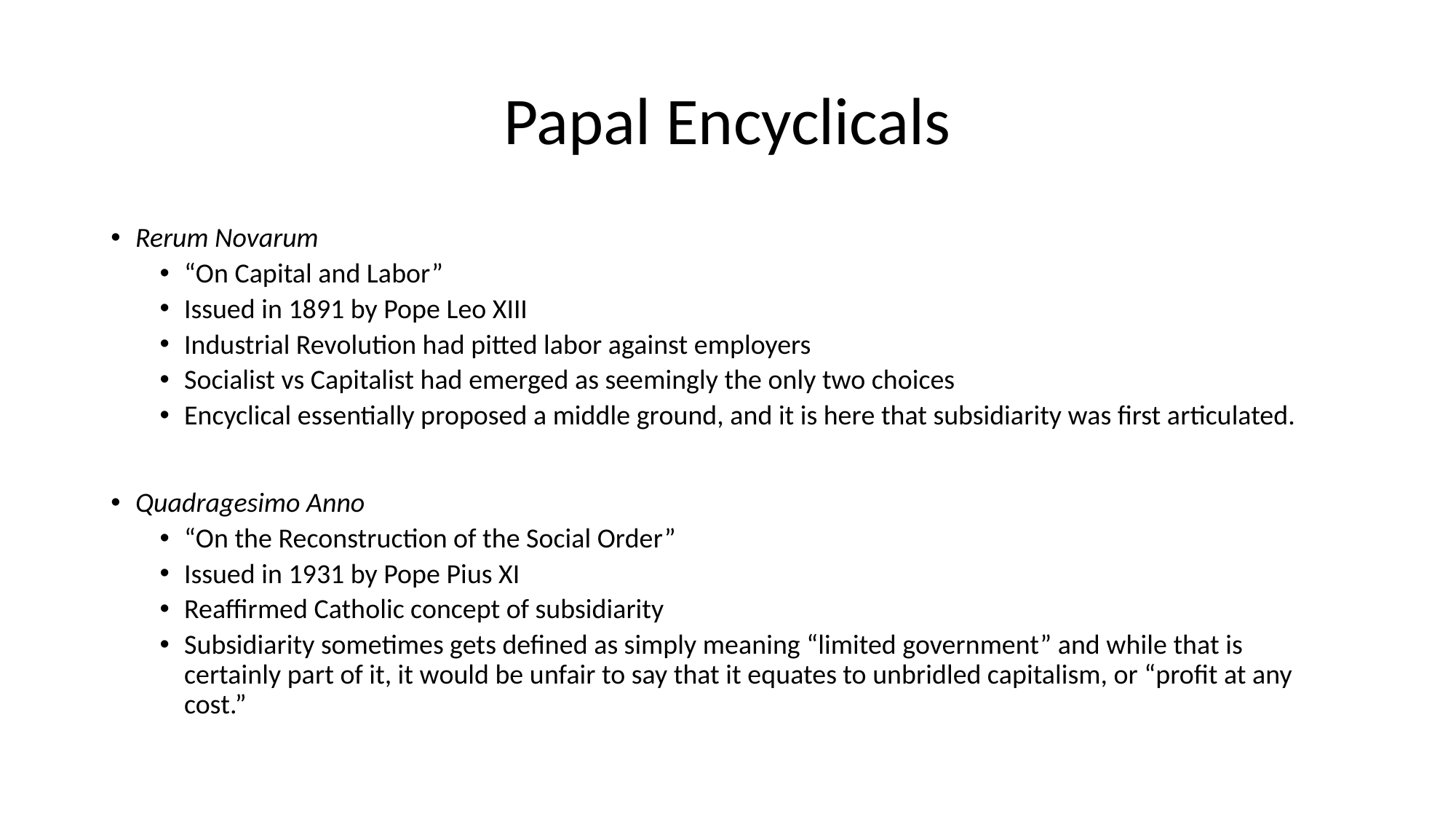

# Papal Encyclicals
Rerum Novarum
“On Capital and Labor”
Issued in 1891 by Pope Leo XIII
Industrial Revolution had pitted labor against employers
Socialist vs Capitalist had emerged as seemingly the only two choices
Encyclical essentially proposed a middle ground, and it is here that subsidiarity was first articulated.

Quadragesimo Anno
“On the Reconstruction of the Social Order”
Issued in 1931 by Pope Pius XI
Reaffirmed Catholic concept of subsidiarity
Subsidiarity sometimes gets defined as simply meaning “limited government” and while that is certainly part of it, it would be unfair to say that it equates to unbridled capitalism, or “profit at any cost.”